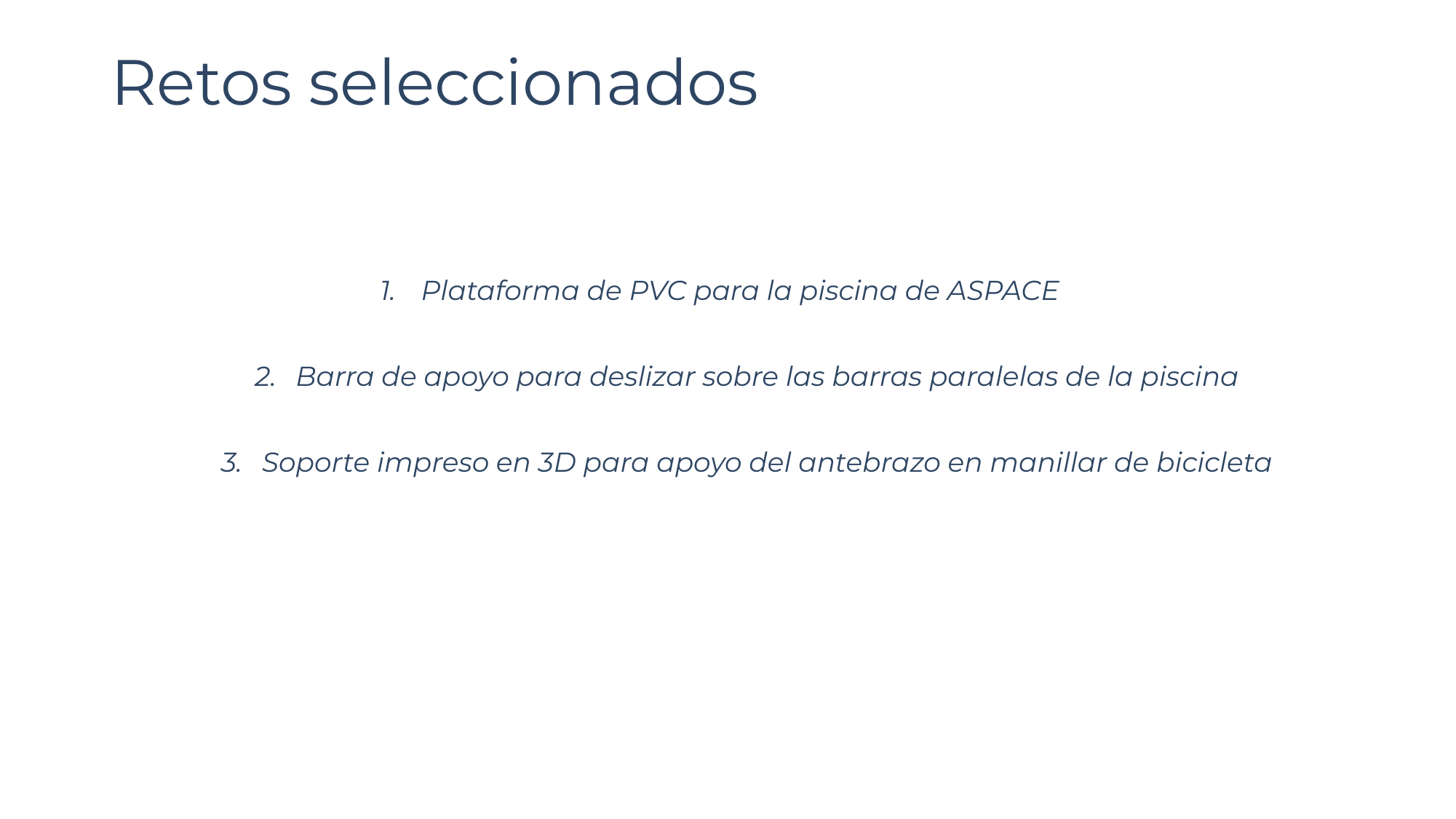

# Retos seleccionados
Plataforma de PVC para la piscina de ASPACE

Barra de apoyo para deslizar sobre las barras paralelas de la piscina

Soporte impreso en 3D para apoyo del antebrazo en manillar de bicicleta